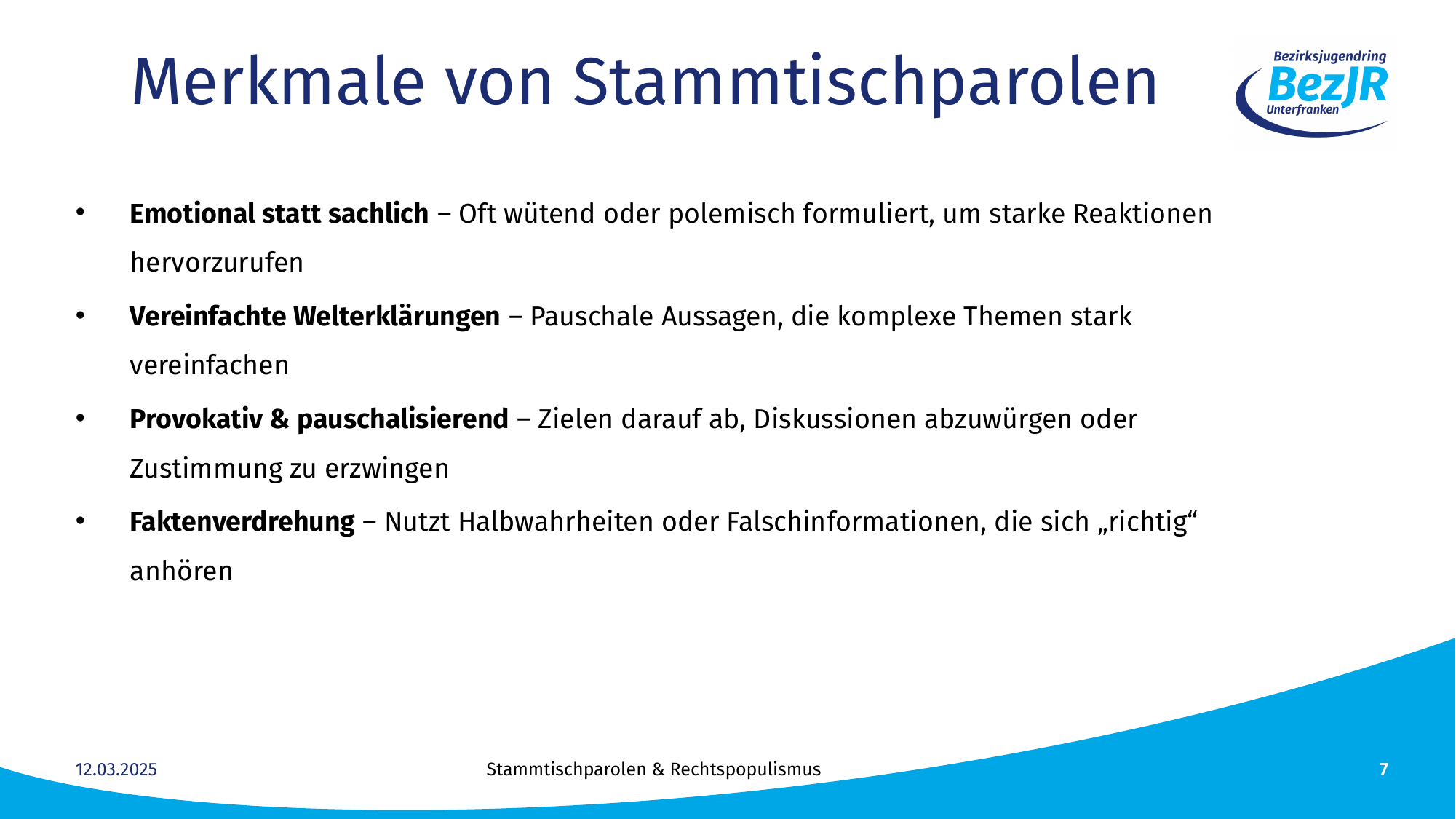

# Merkmale von Stammtischparolen
Emotional statt sachlich – Oft wütend oder polemisch formuliert, um starke Reaktionen hervorzurufen
Vereinfachte Welterklärungen – Pauschale Aussagen, die komplexe Themen stark vereinfachen
Provokativ & pauschalisierend – Zielen darauf ab, Diskussionen abzuwürgen oder Zustimmung zu erzwingen
Faktenverdrehung – Nutzt Halbwahrheiten oder Falschinformationen, die sich „richtig“ anhören
Stammtischparolen & Rechtspopulismus
12.03.2025
7